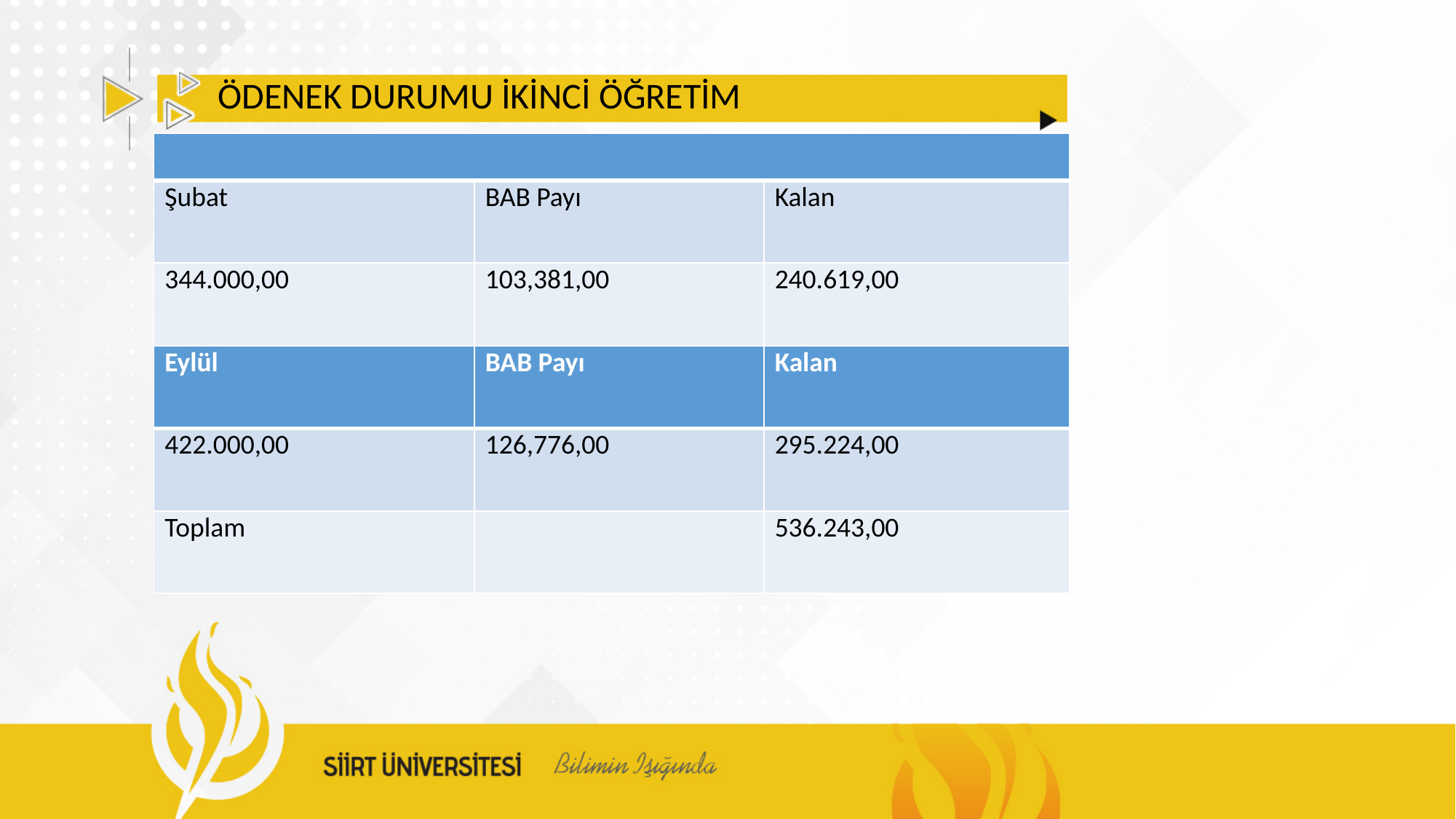

# ÖDENEK DURUMU İKİNCİ ÖĞRETİM
|  |  |  |
| --- | --- | --- |
| Şubat | BAB Payı | Kalan |
| 344.000,00 | 103,381,00 | 240.619,00 |
| Eylül | BAB Payı | Kalan |
| --- | --- | --- |
| 422.000,00 | 126,776,00 | 295.224,00 |
| Toplam |  | 536.243,00 |